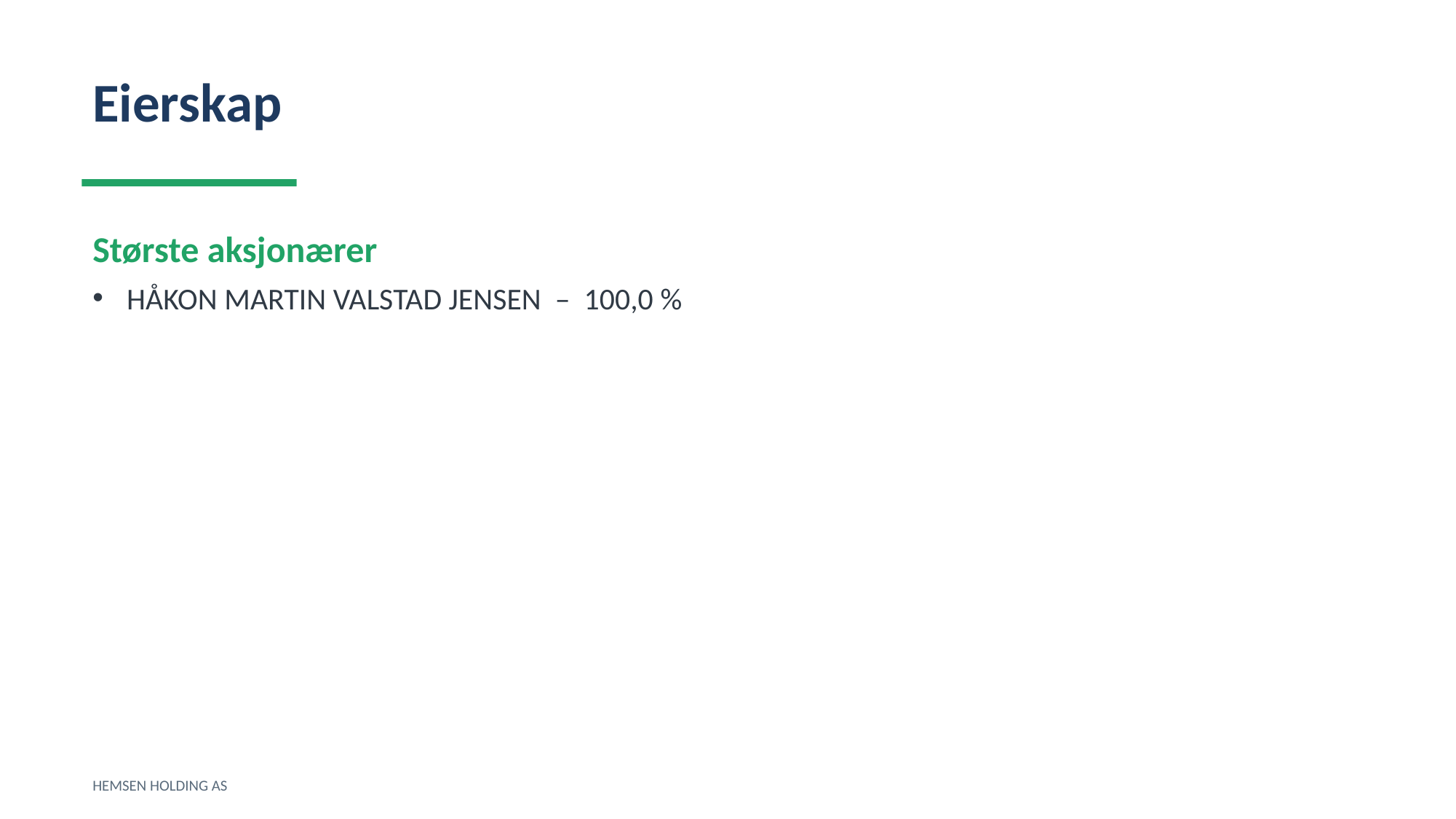

Eierskap

Største aksjonærer
HÅKON MARTIN VALSTAD JENSEN  –  100,0 %
HEMSEN HOLDING AS